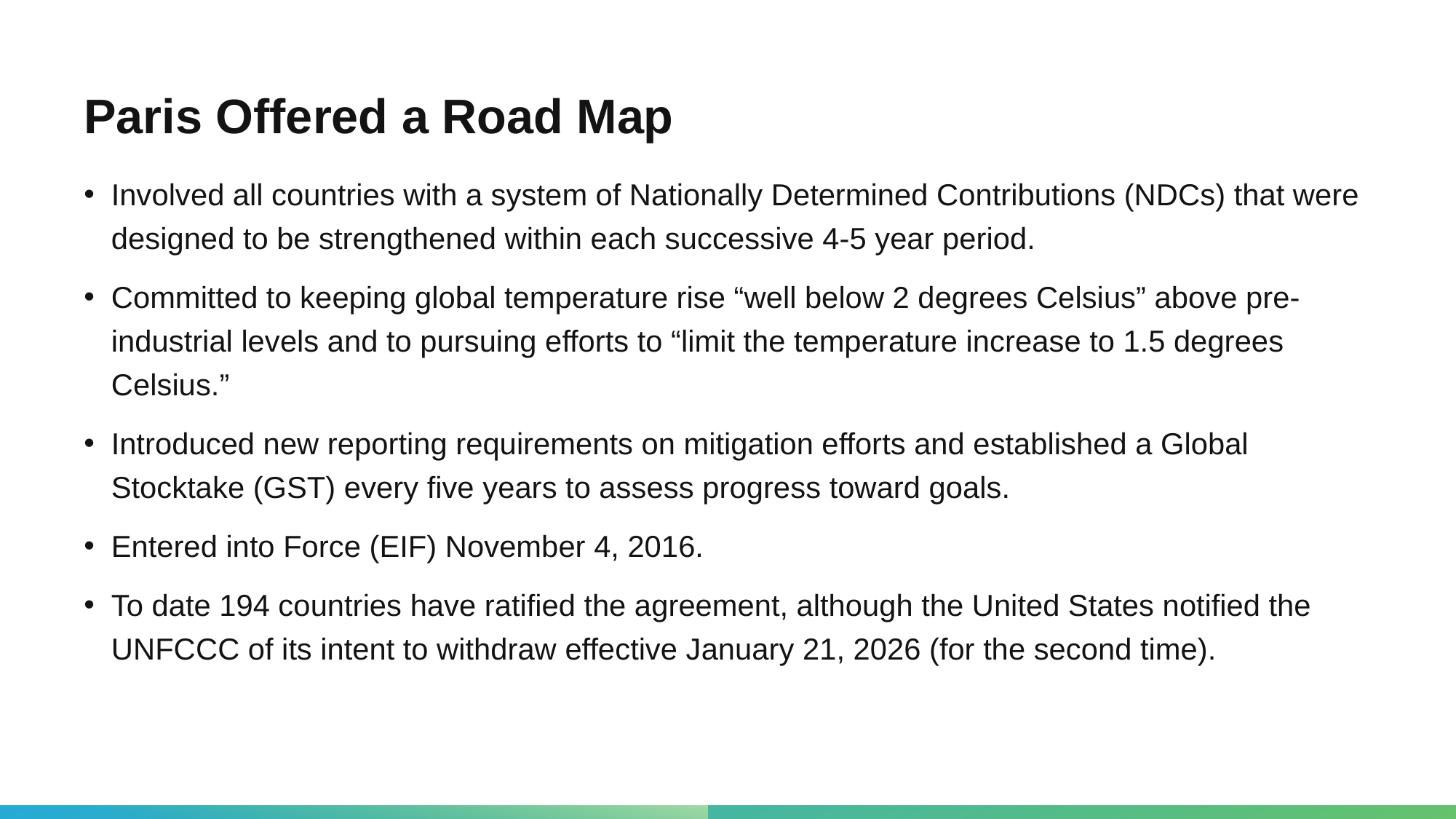

# Paris Offered a Road Map
Involved all countries with a system of Nationally Determined Contributions (NDCs) that were designed to be strengthened within each successive 4-5 year period.
Committed to keeping global temperature rise “well below 2 degrees Celsius” above pre-industrial levels and to pursuing efforts to “limit the temperature increase to 1.5 degrees Celsius.”
Introduced new reporting requirements on mitigation efforts and established a Global Stocktake (GST) every five years to assess progress toward goals.
Entered into Force (EIF) November 4, 2016.
To date 194 countries have ratified the agreement, although the United States notified the UNFCCC of its intent to withdraw effective January 21, 2026 (for the second time).